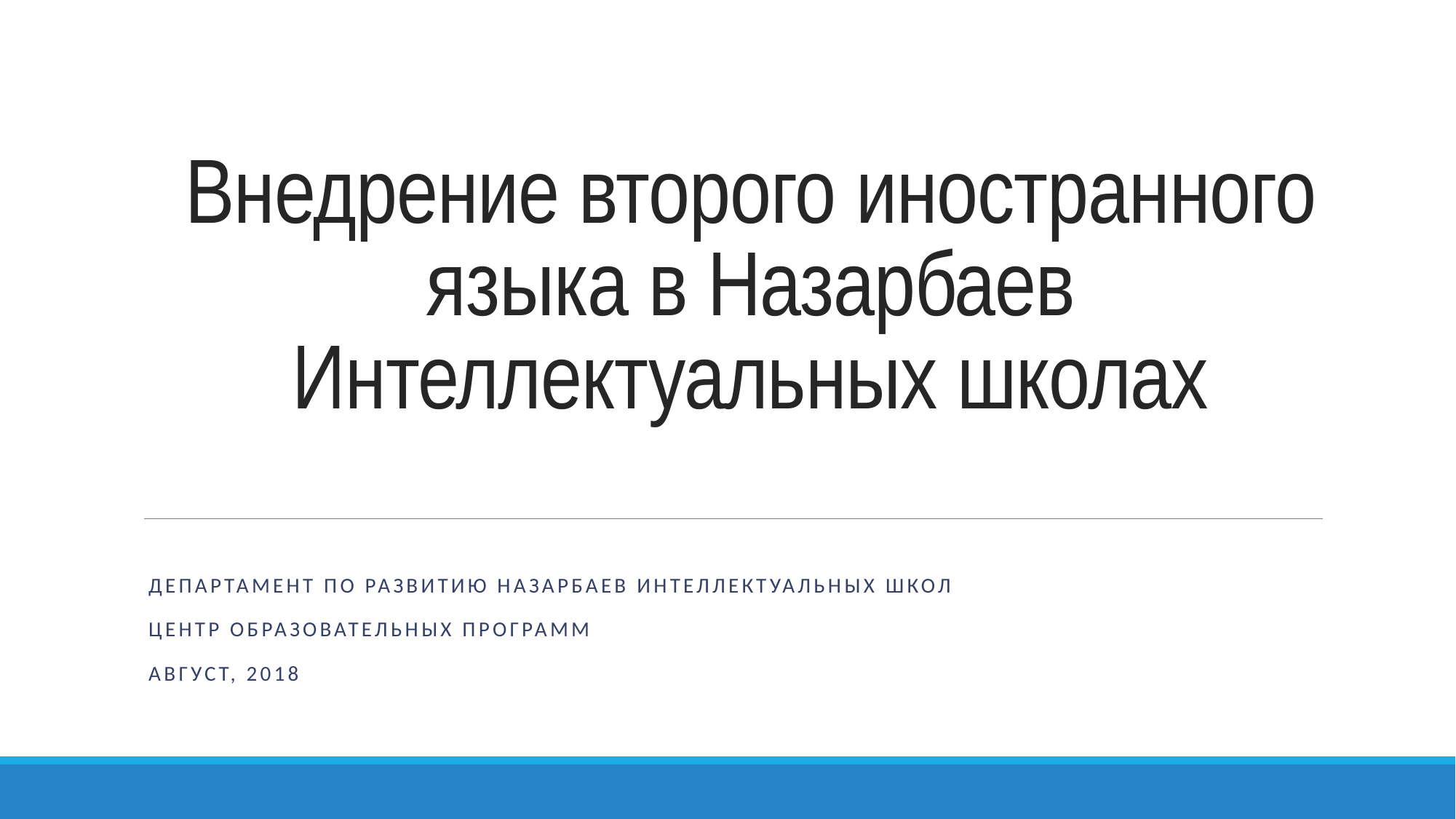

# Внедрение второго иностранного языка в Назарбаев Интеллектуальных школах
Департамент по развитию Назарбаев Интеллектуальных школ
Центр образовательных программ
август, 2018